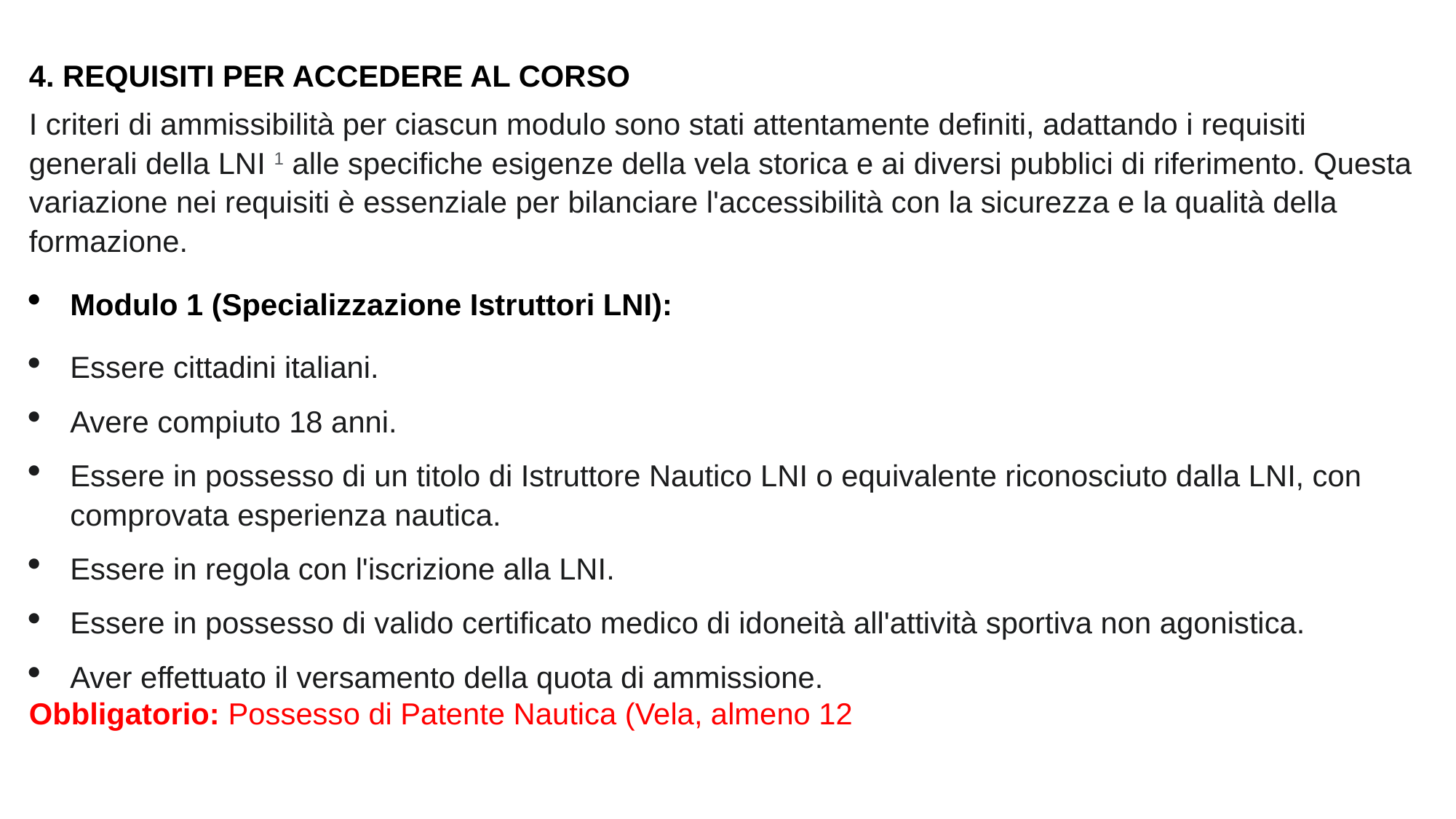

4. REQUISITI PER ACCEDERE AL CORSO
I criteri di ammissibilità per ciascun modulo sono stati attentamente definiti, adattando i requisiti generali della LNI 1 alle specifiche esigenze della vela storica e ai diversi pubblici di riferimento. Questa variazione nei requisiti è essenziale per bilanciare l'accessibilità con la sicurezza e la qualità della formazione.
Modulo 1 (Specializzazione Istruttori LNI):
Essere cittadini italiani.
Avere compiuto 18 anni.
Essere in possesso di un titolo di Istruttore Nautico LNI o equivalente riconosciuto dalla LNI, con comprovata esperienza nautica.
Essere in regola con l'iscrizione alla LNI.
Essere in possesso di valido certificato medico di idoneità all'attività sportiva non agonistica.
Aver effettuato il versamento della quota di ammissione.
Obbligatorio: Possesso di Patente Nautica (Vela, almeno 12